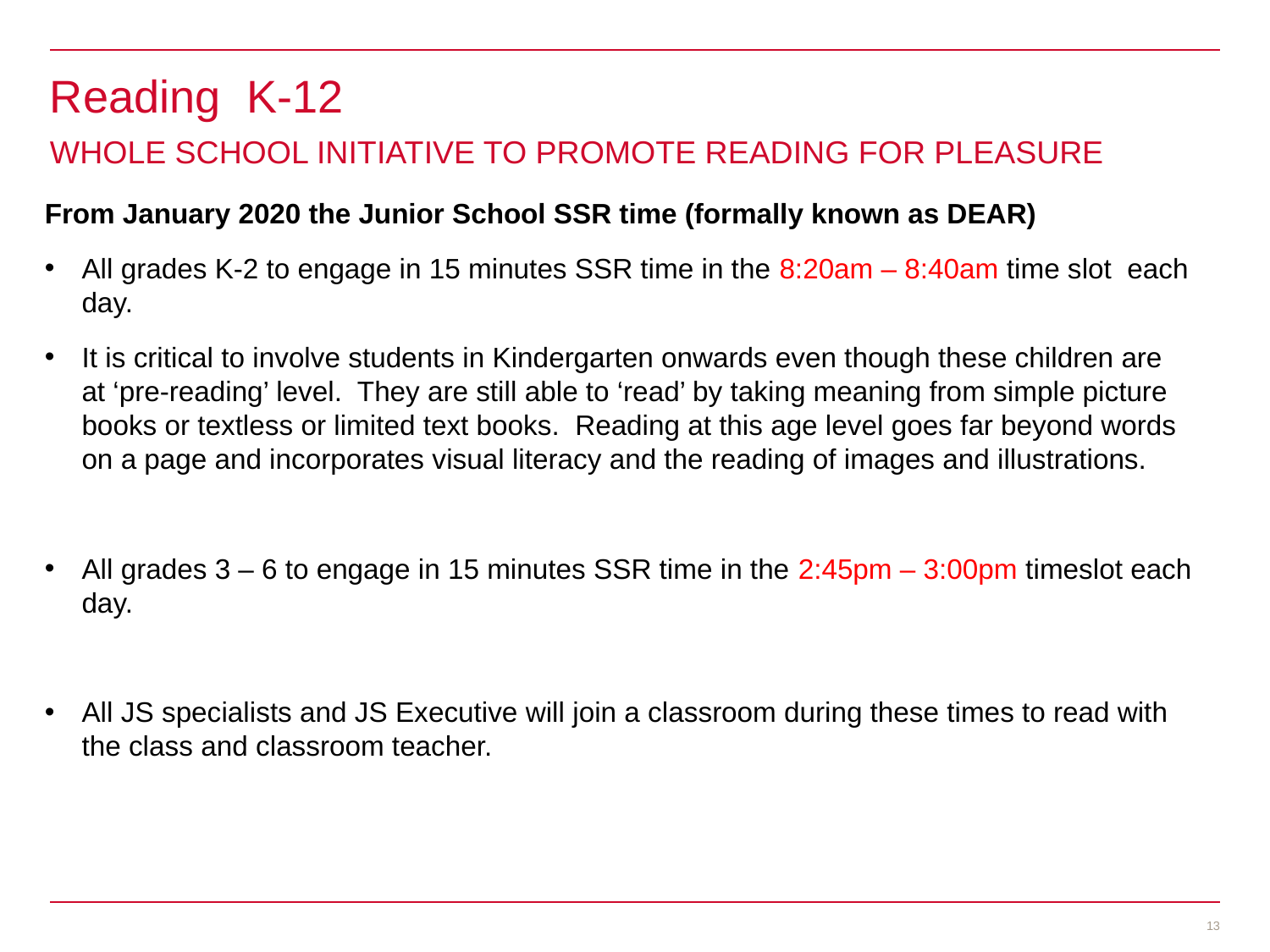

# Reading  K-12
Whole school initiative to promote reading for pleasure
From January 2020 the Junior School SSR time (formally known as DEAR)
All grades K-2 to engage in 15 minutes SSR time in the 8:20am – 8:40am time slot  each day.
It is critical to involve students in Kindergarten onwards even though these children are at ‘pre-reading’ level.  They are still able to ‘read’ by taking meaning from simple picture books or textless or limited text books.  Reading at this age level goes far beyond words on a page and incorporates visual literacy and the reading of images and illustrations.

All grades 3 – 6 to engage in 15 minutes SSR time in the 2:45pm – 3:00pm timeslot each day.

All JS specialists and JS Executive will join a classroom during these times to read with the class and classroom teacher.

13